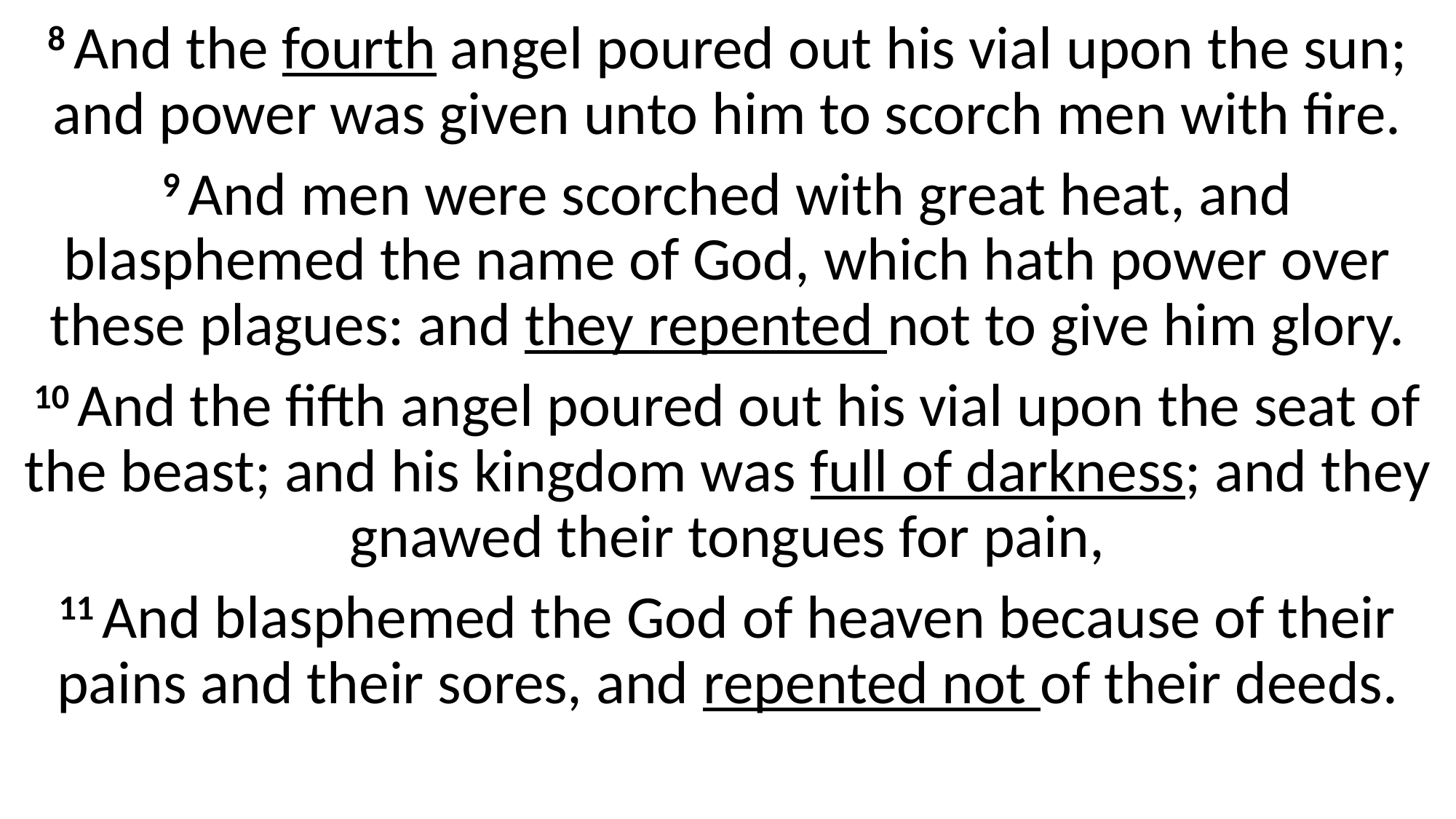

8 And the fourth angel poured out his vial upon the sun; and power was given unto him to scorch men with fire.
9 And men were scorched with great heat, and blasphemed the name of God, which hath power over these plagues: and they repented not to give him glory.
10 And the fifth angel poured out his vial upon the seat of the beast; and his kingdom was full of darkness; and they gnawed their tongues for pain,
11 And blasphemed the God of heaven because of their pains and their sores, and repented not of their deeds.

#